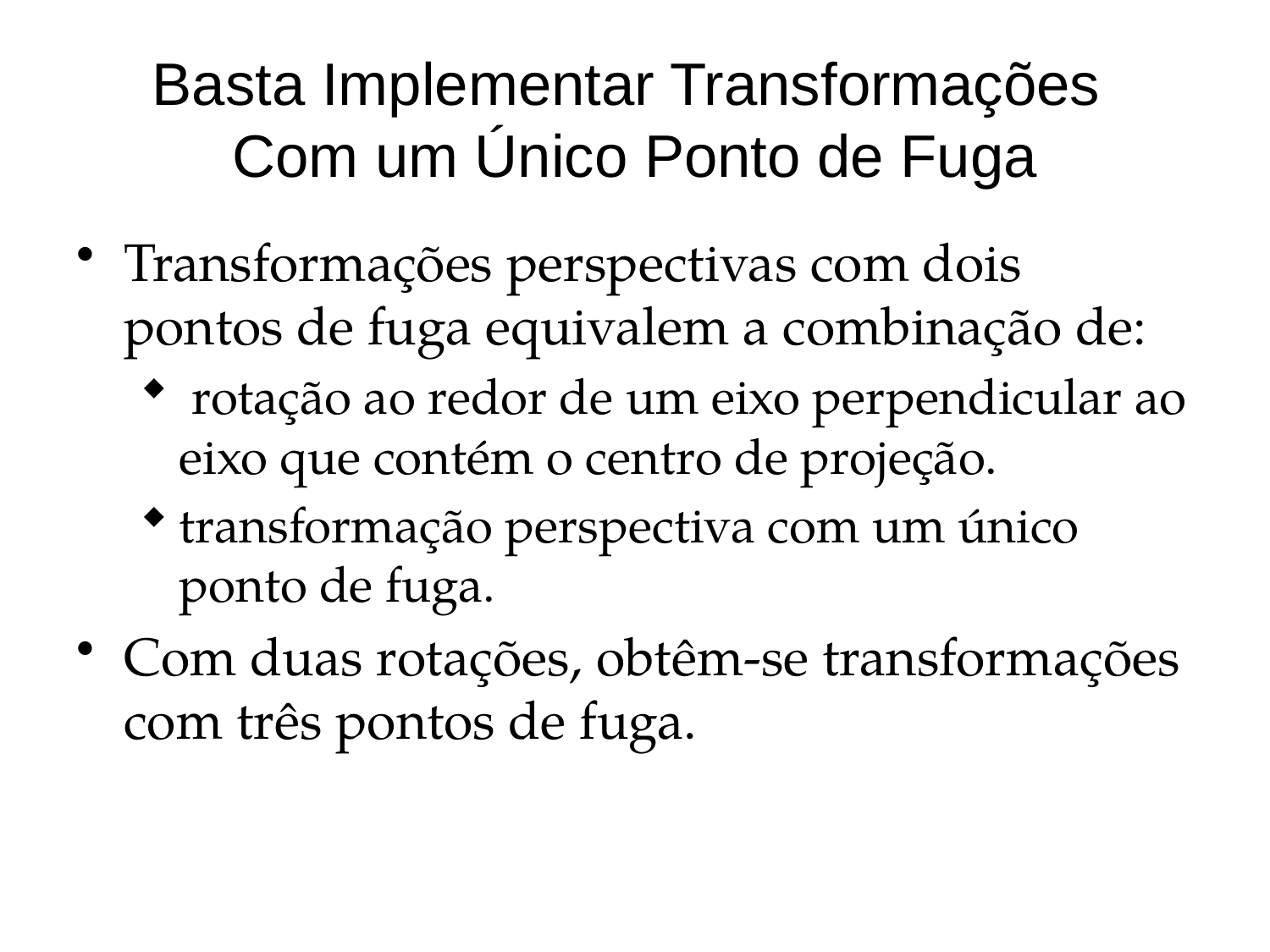

# Basta Implementar Transformações Com um Único Ponto de Fuga
Transformações perspectivas com dois pontos de fuga equivalem a combinação de:
 rotação ao redor de um eixo perpendicular ao eixo que contém o centro de projeção.
transformação perspectiva com um único ponto de fuga.
Com duas rotações, obtêm-se transformações com três pontos de fuga.